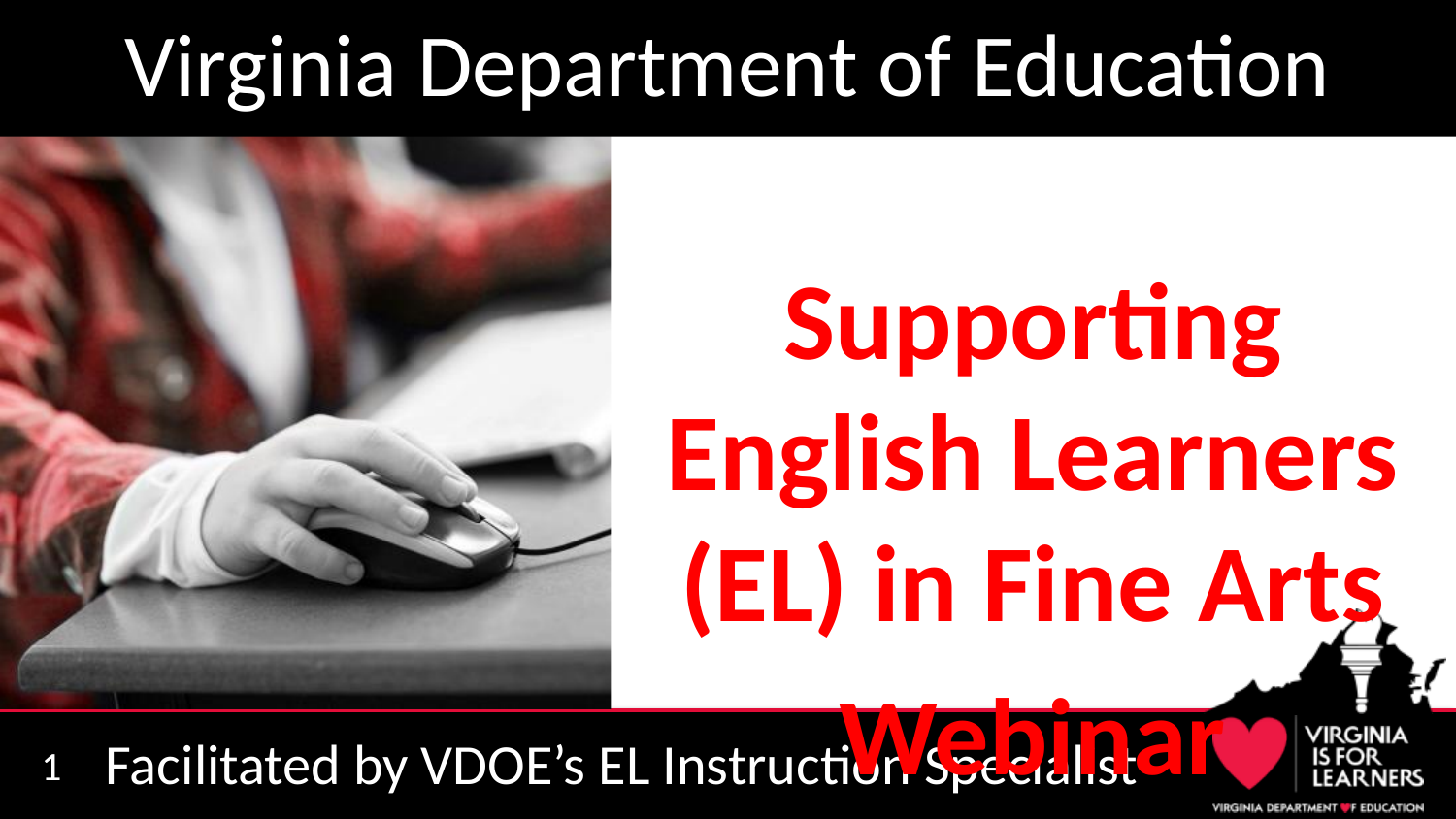

# Virginia Department of Education
Supporting English Learners (EL) in Fine Arts
Webinar
Facilitated by VDOE’s EL Instruction Specialist